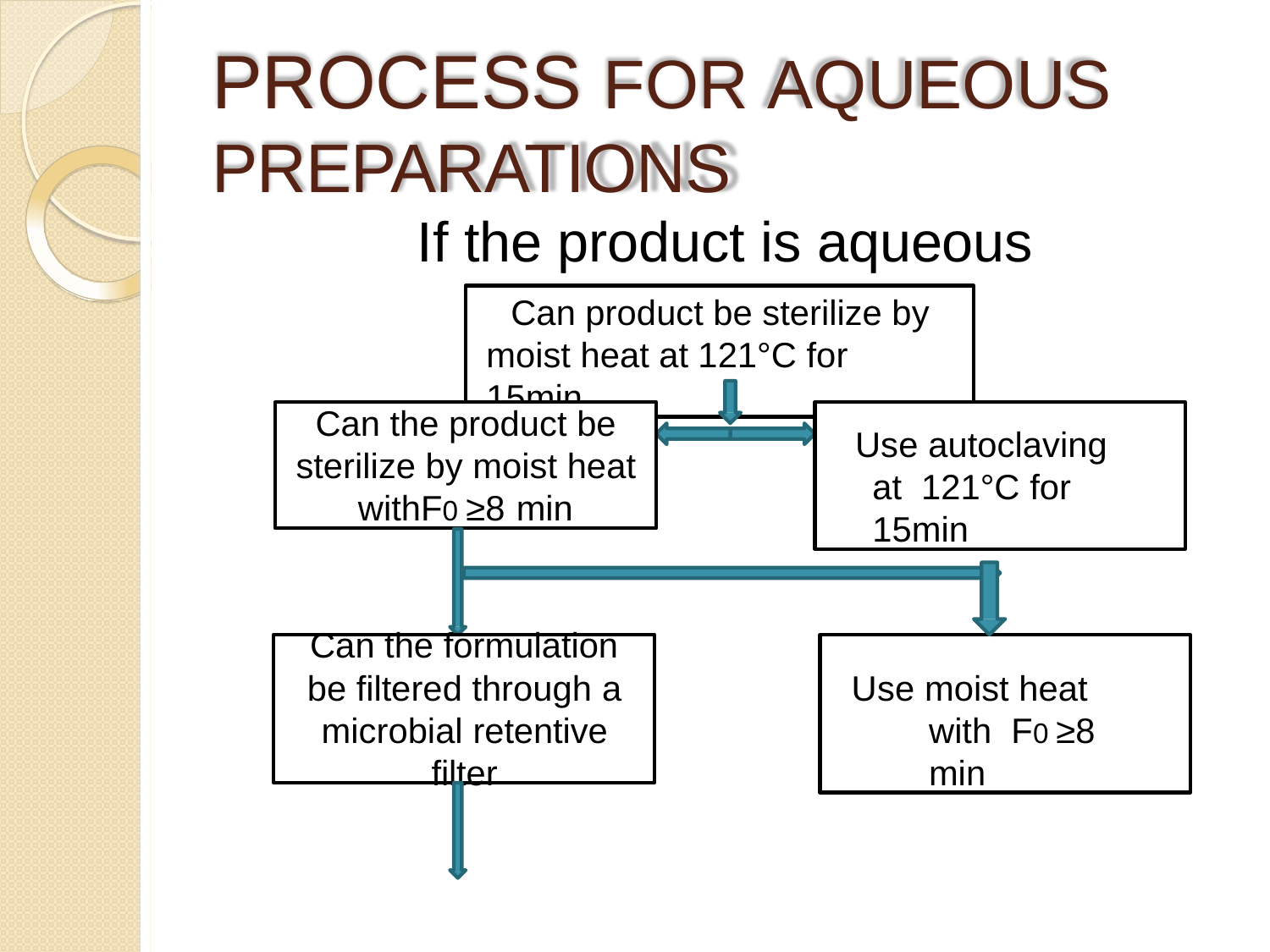

# PROCESS FOR AQUEOUS  PREPARATIONS

If the product is aqueous

Can product be sterilize by  moist heat at 121°C for 15min

Can the product be
sterilize by moist heat
withF0 ≥8 min

Use autoclaving at  121°C for 15min

Can the formulation

Use moist heat with  F0 ≥8 min
be filtered through a  microbial retentive  filter